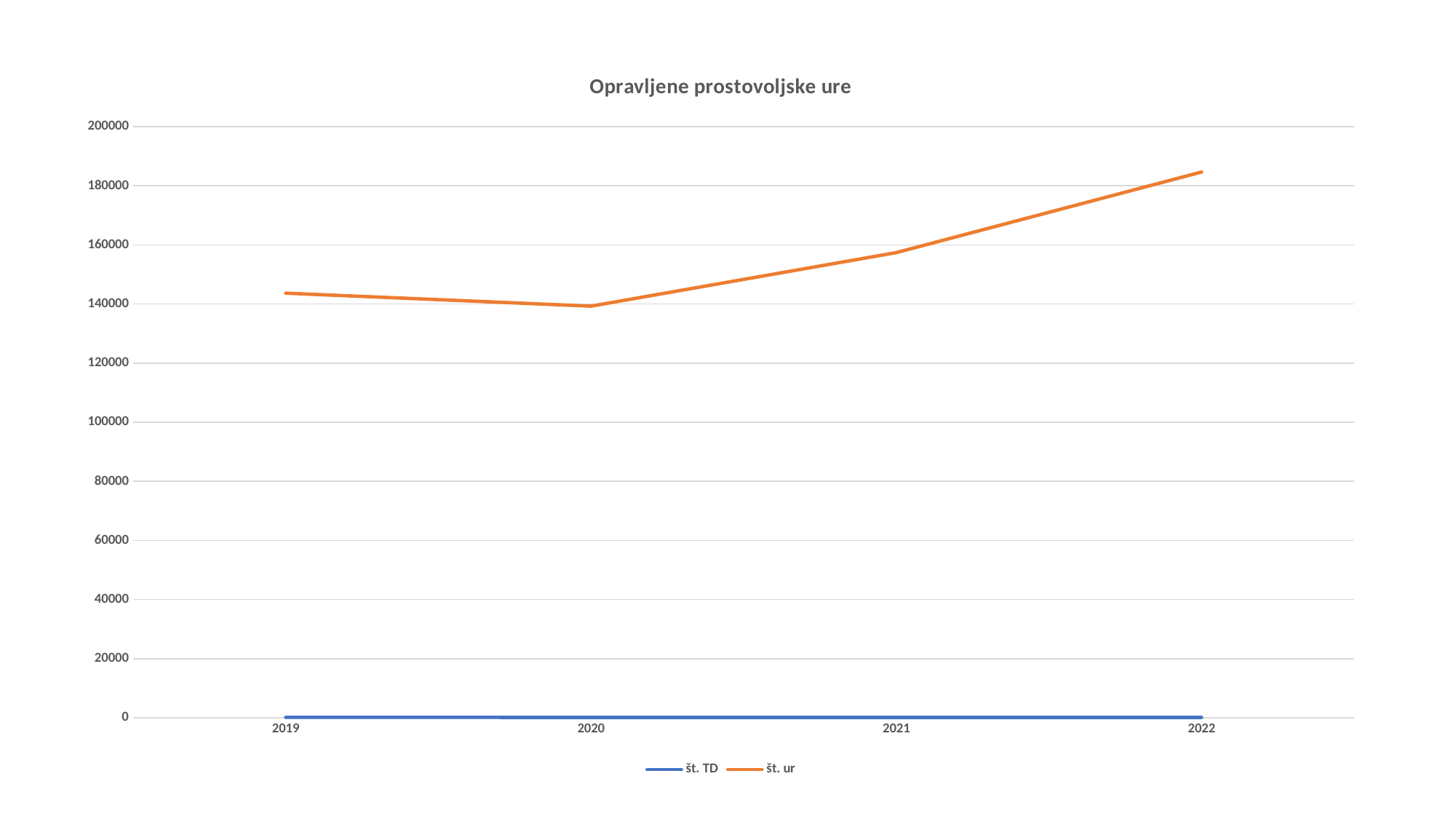

### Chart: Opravljene prostovoljske ure

| Category | št. TD | št. ur |
|---|---|---|
| 2019 | 183.0 | 143685.0 |
| 2020 | 159.0 | 139291.0 |
| 2021 | 149.0 | 157399.0 |
| 2022 | 154.0 | 184657.0 |